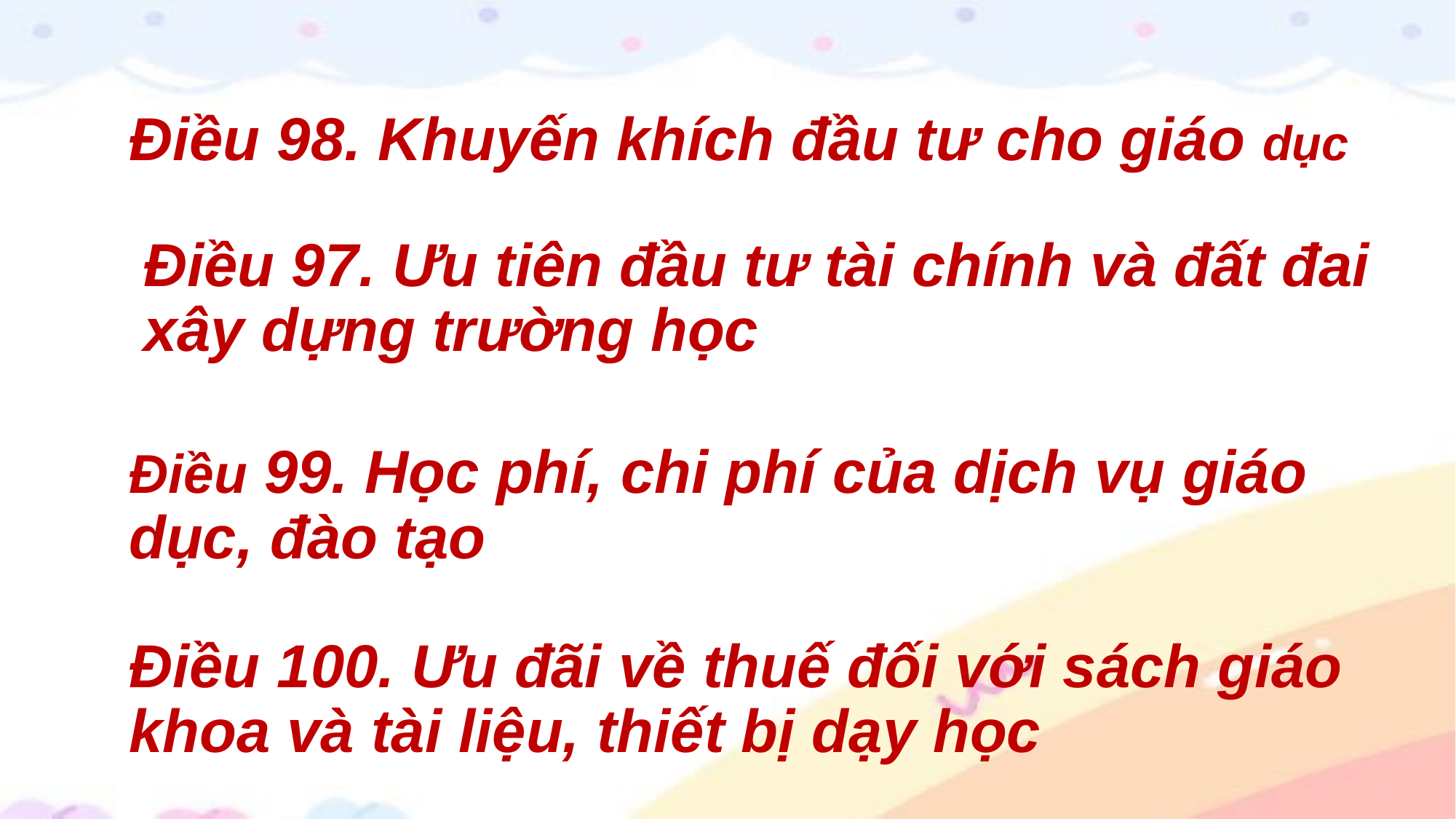

Điều 98. Khuyến khích đầu tư cho giáo dục
# Điều 97. Ưu tiên đầu tư tài chính và đất đai xây dựng trường học
Điều 99. Học phí, chi phí của dịch vụ giáo dục, đào tạo
Điều 100. Ưu đãi về thuế đối với sách giáo khoa và tài liệu, thiết bị dạy học